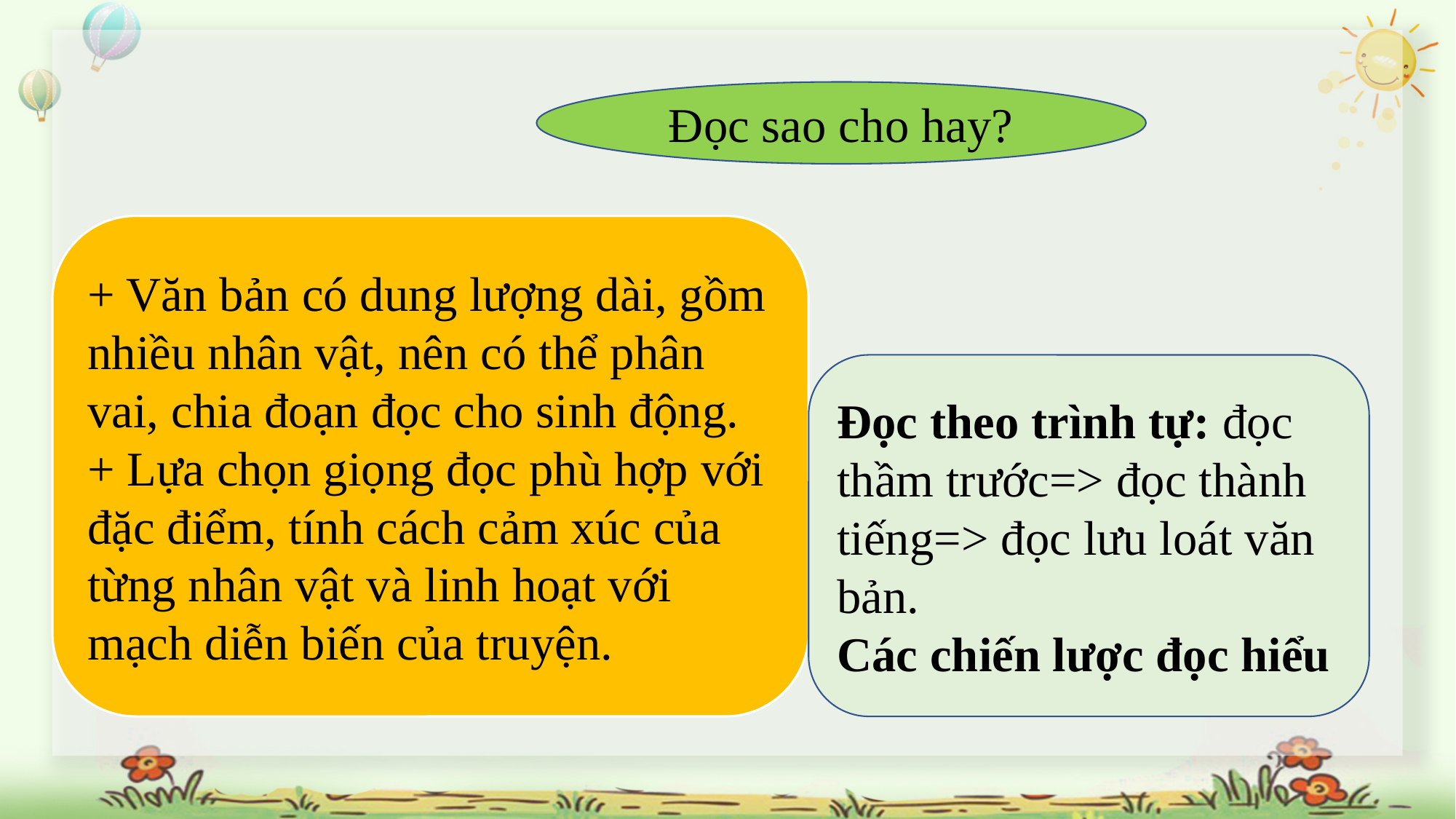

Đọc sao cho hay?
+ Văn bản có dung lượng dài, gồm nhiều nhân vật, nên có thể phân vai, chia đoạn đọc cho sinh động.
+ Lựa chọn giọng đọc phù hợp với đặc điểm, tính cách cảm xúc của từng nhân vật và linh hoạt với mạch diễn biến của truyện.
Đọc theo trình tự: đọc thầm trước=> đọc thành tiếng=> đọc lưu loát văn bản.
Các chiến lược đọc hiểu